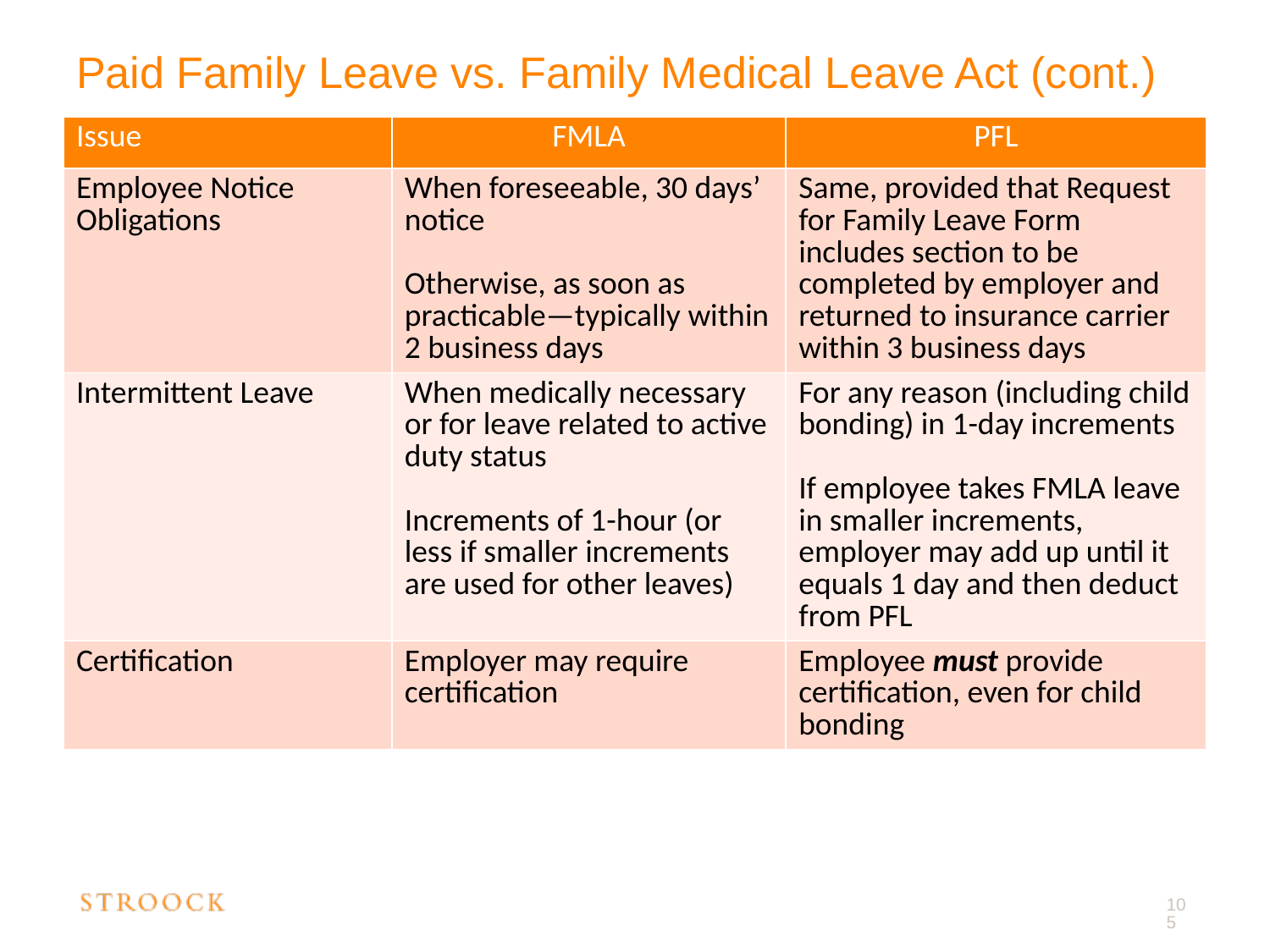

# Paid Family Leave vs. Family Medical Leave Act (cont.)
| Issue | FMLA | PFL |
| --- | --- | --- |
| Employee Notice Obligations | When foreseeable, 30 days’ notice Otherwise, as soon as practicable—typically within 2 business days | Same, provided that Request for Family Leave Form includes section to be completed by employer and returned to insurance carrier within 3 business days |
| Intermittent Leave | When medically necessary or for leave related to active duty status Increments of 1-hour (or less if smaller increments are used for other leaves) | For any reason (including child bonding) in 1-day increments If employee takes FMLA leave in smaller increments, employer may add up until it equals 1 day and then deduct from PFL |
| Certification | Employer may require certification | Employee must provide certification, even for child bonding |

105